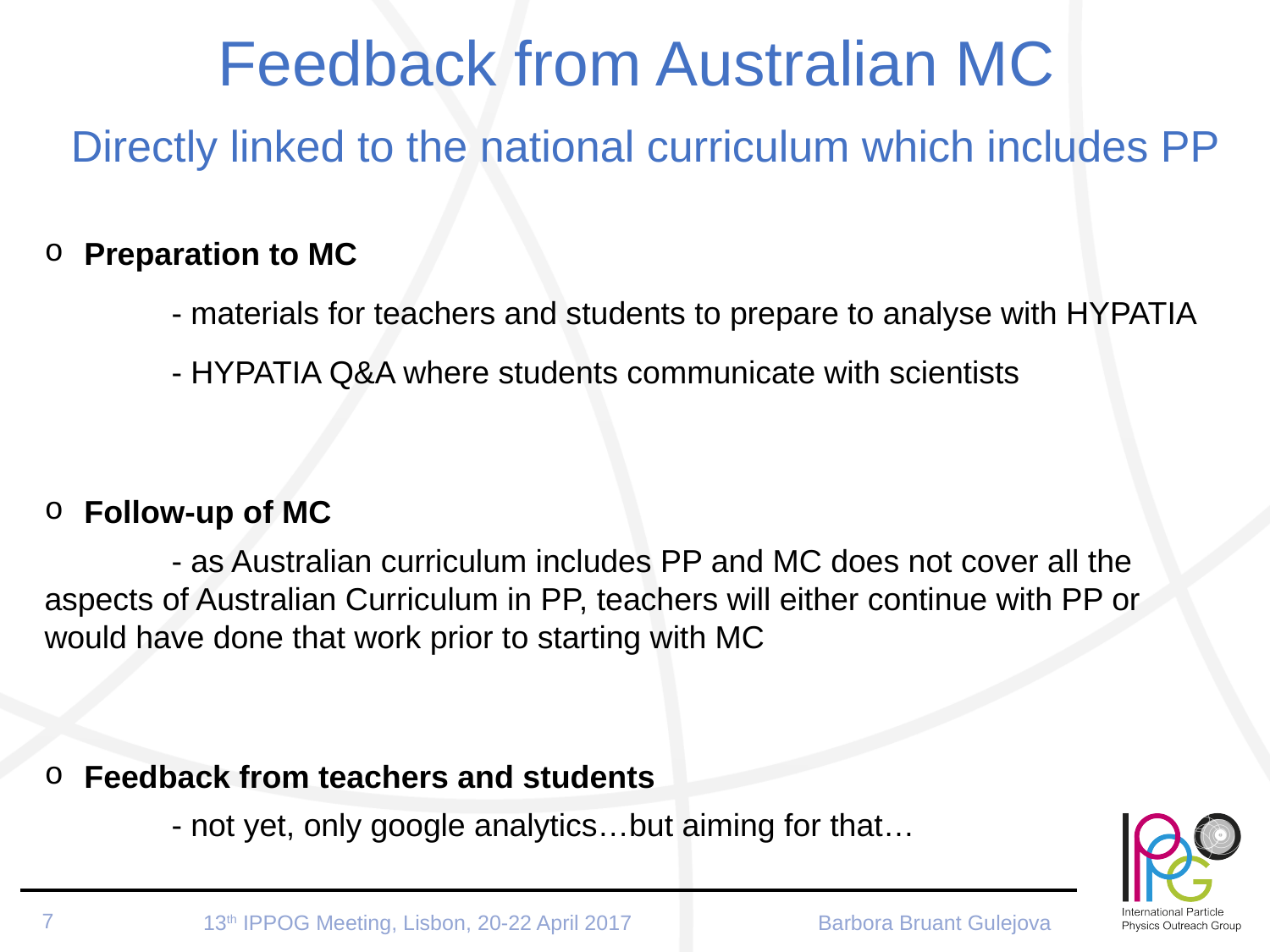

Feedback from Australian MC
 Directly linked to the national curriculum which includes PP
Preparation to MC
	- materials for teachers and students to prepare to analyse with HYPATIA
	- HYPATIA Q&A where students communicate with scientists

Follow-up of MC
	- as Australian curriculum includes PP and MC does not cover all the aspects of Australian Curriculum in PP, teachers will either continue with PP or would have done that work prior to starting with MC

Feedback from teachers and students
	- not yet, only google analytics…but aiming for that…
7
          13th IPPOG Meeting, Lisbon, 20-22 April 2017
Barbora Bruant Gulejova